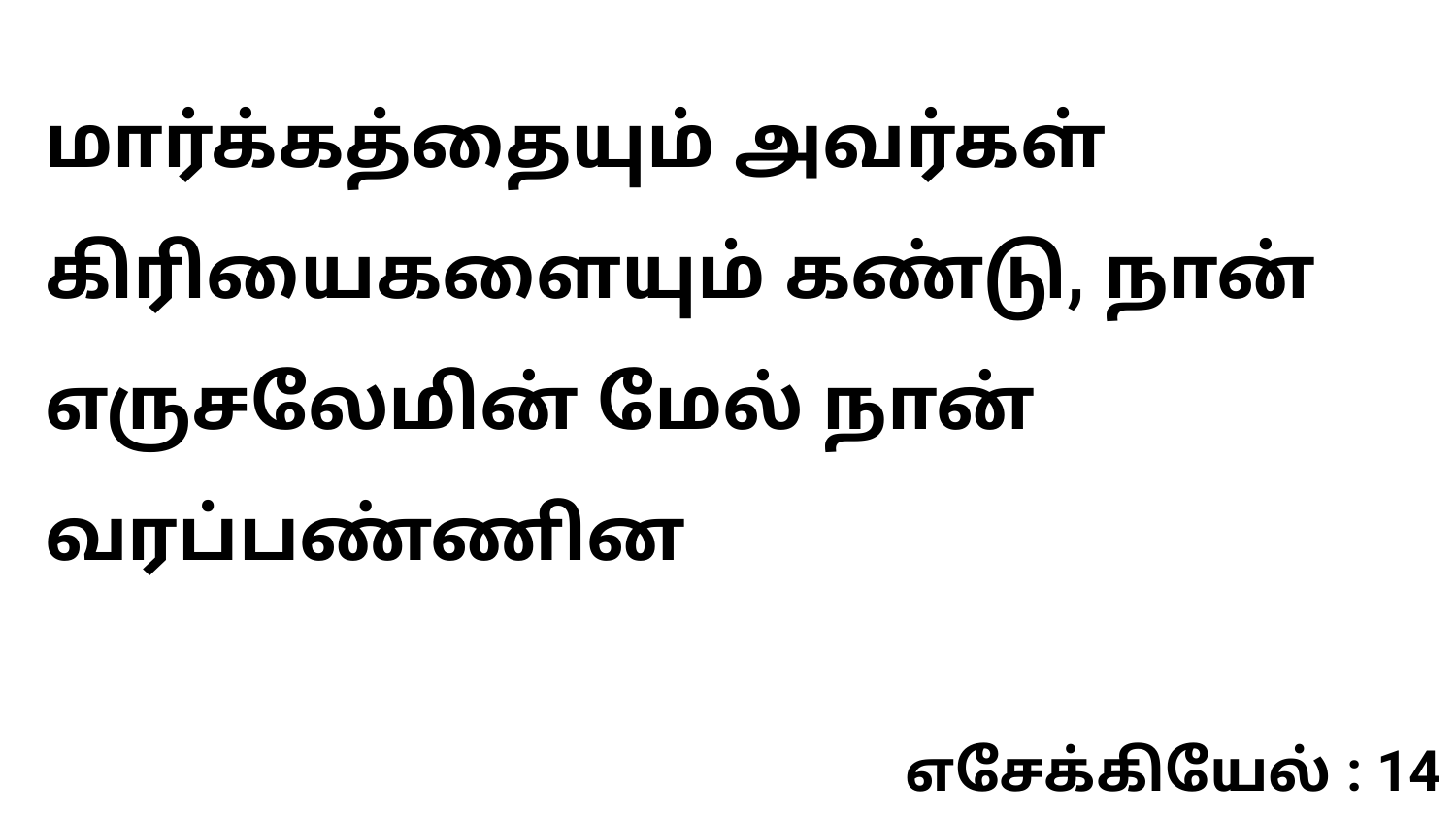

மார்க்கத்தையும் அவர்கள் கிரியைகளையும் கண்டு, நான் எருசலேமின் மேல் நான் வரப்பண்ணின
எசேக்கியேல் : 14